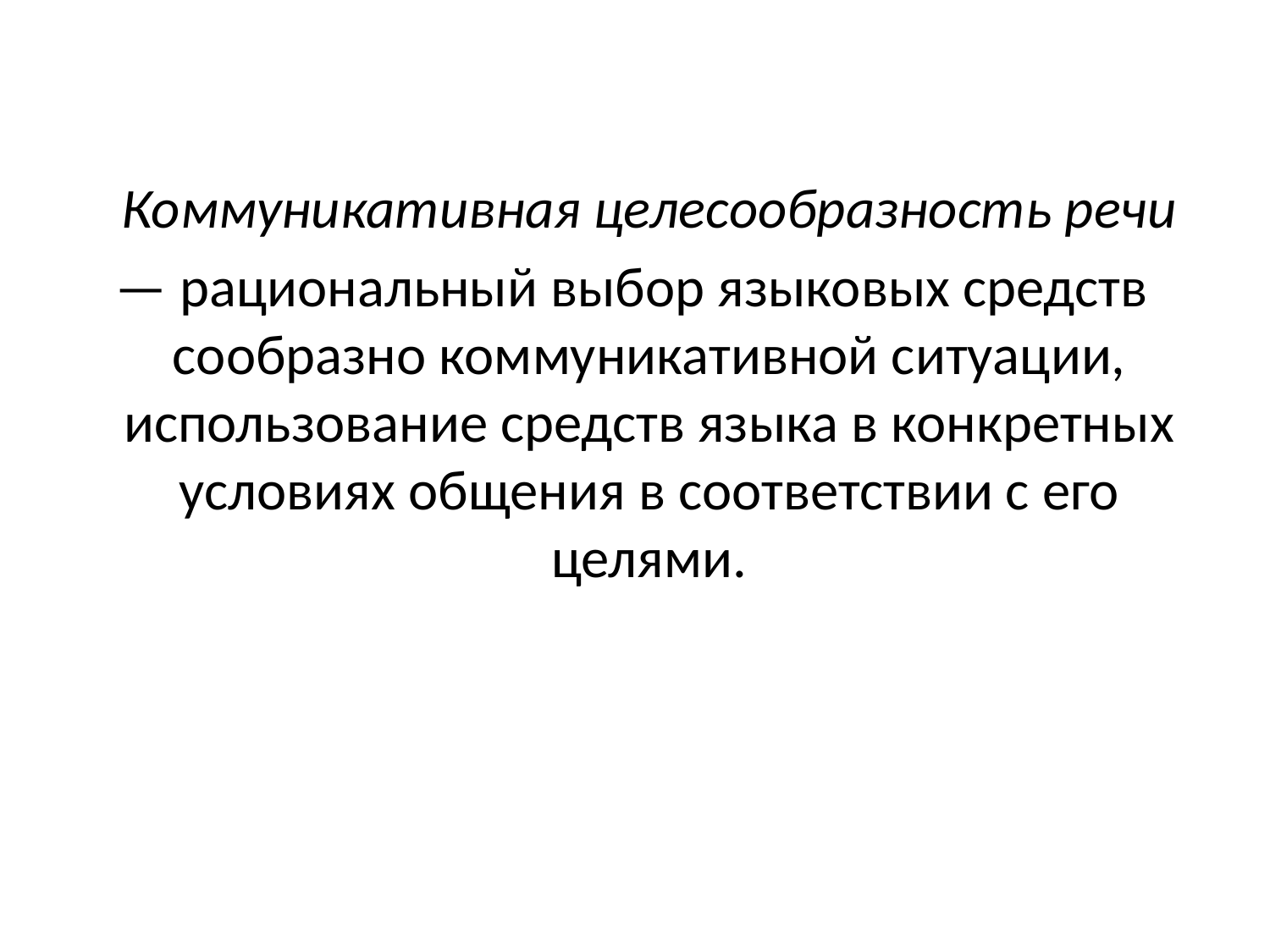

Коммуникативная целесообразность речи
 — рациональный выбор языковых средств сообразно коммуникативной ситуации, использование средств языка в конкретных условиях общения в соответствии с его целями.